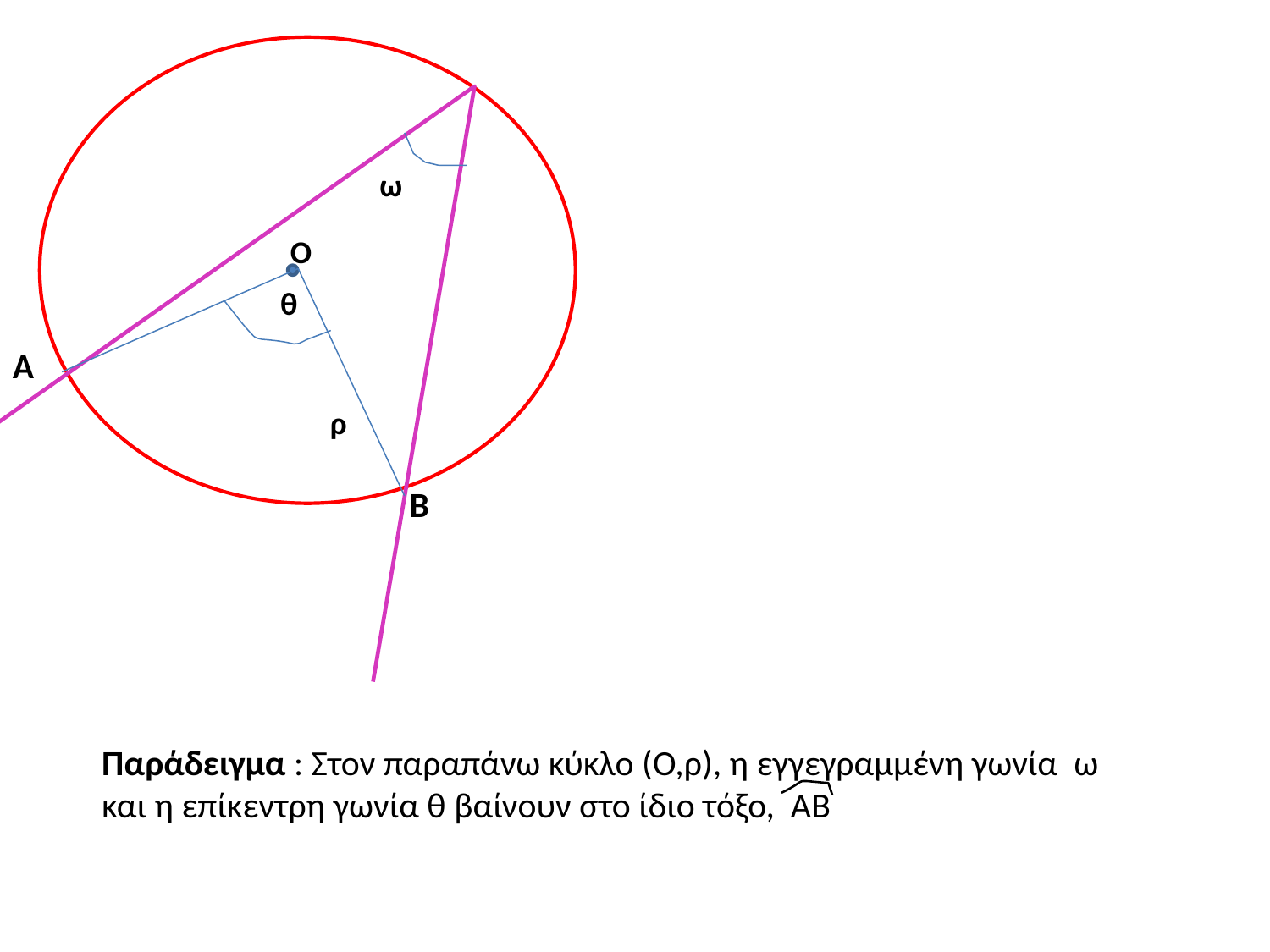

ω
Ο

θ

Α
ρ
Β
Παράδειγμα : Στον παραπάνω κύκλο (Ο,ρ), η εγγεγραμμένη γωνία  ω και η επίκεντρη γωνία θ βαίνουν στο ίδιο τόξο,  ΑΒ